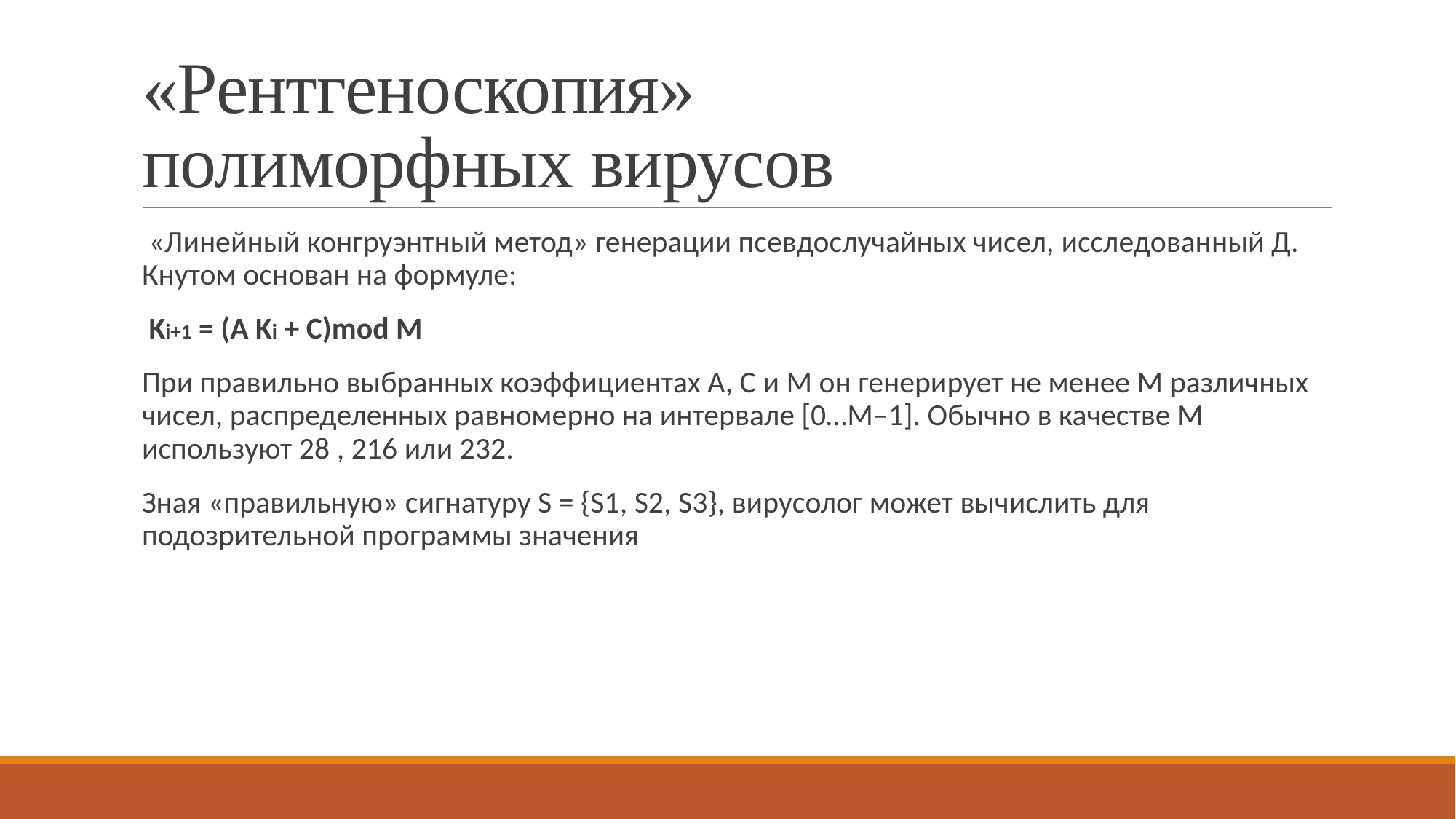

# «Рентгеноскопия» полиморфных вирусов
 «Линейный конгруэнтный метод» генерации псевдослучайных чисел, исследованный Д. Кнутом основан на формуле:
 Ki+1 = (A Ki + C)mod M
При правильно выбранных коэффициентах A, C и M он генерирует не менее M различных чисел, распределенных равномерно на интервале [0…M–1]. Обычно в качестве M используют 28 , 216 или 232.
Зная «правильную» сигнатуру S = {S1, S2, S3}, вирусолог может вычислить для подозрительной программы значения